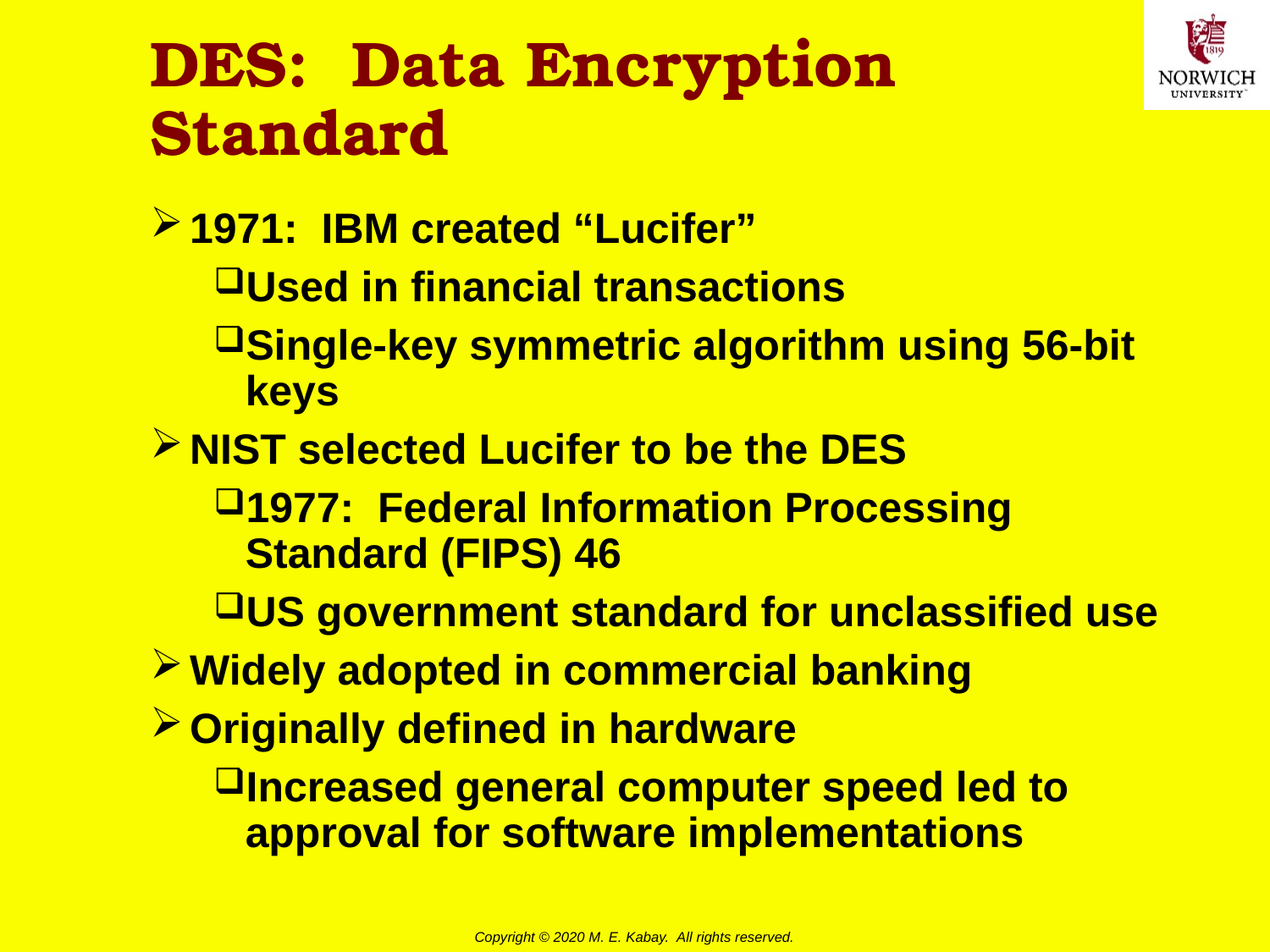

# DES:  Data Encryption Standard
1971:  IBM created “Lucifer”
Used in financial transactions
Single-key symmetric algorithm using 56-bit keys
NIST selected Lucifer to be the DES
1977:  Federal Information Processing Standard (FIPS) 46
US government standard for unclassified use
Widely adopted in commercial banking
Originally defined in hardware
Increased general computer speed led to approval for software implementations